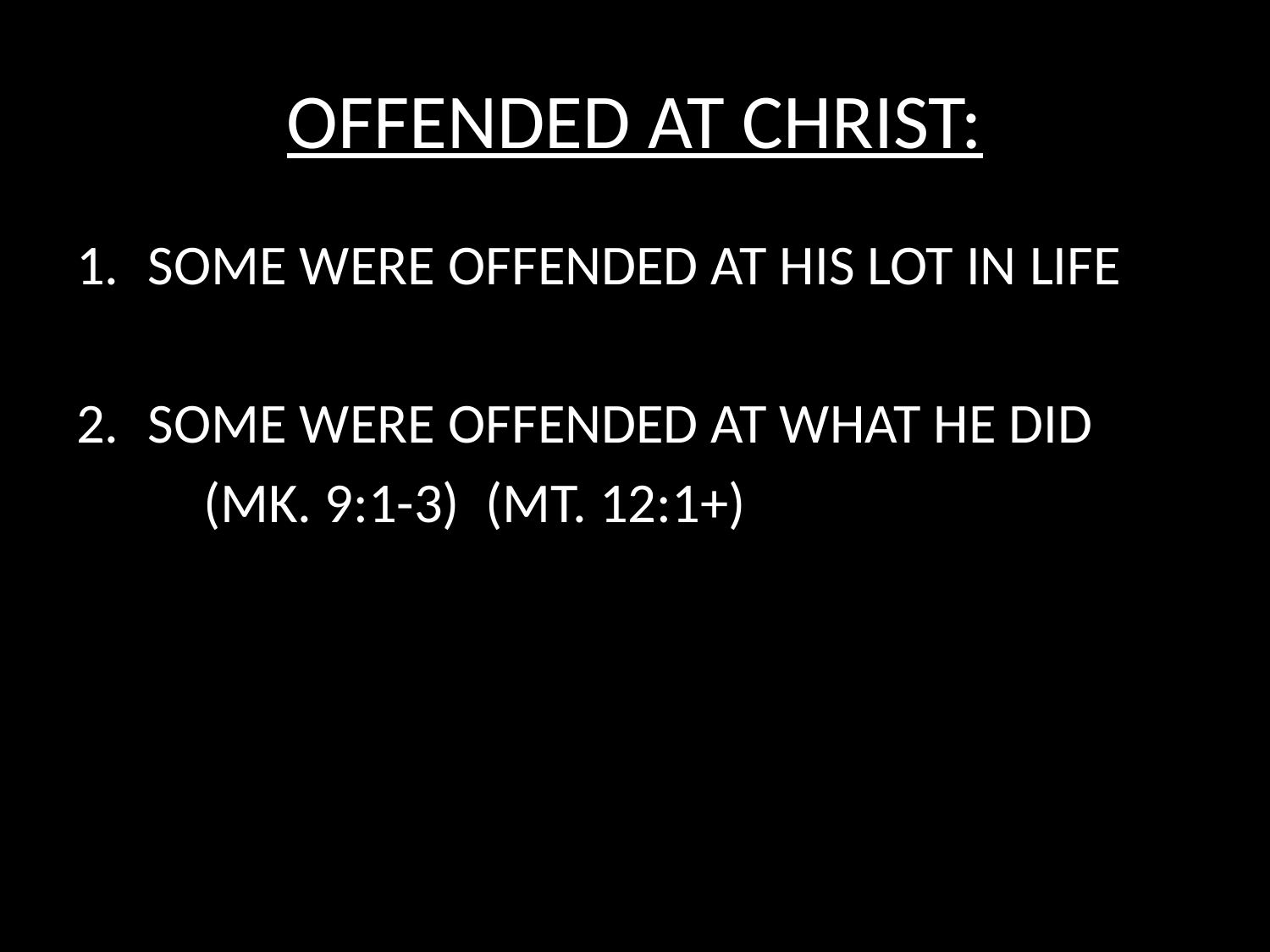

# OFFENDED AT CHRIST:
SOME WERE OFFENDED AT HIS LOT IN LIFE

SOME WERE OFFENDED AT WHAT HE DID
	(MK. 9:1-3)  (MT. 12:1+)